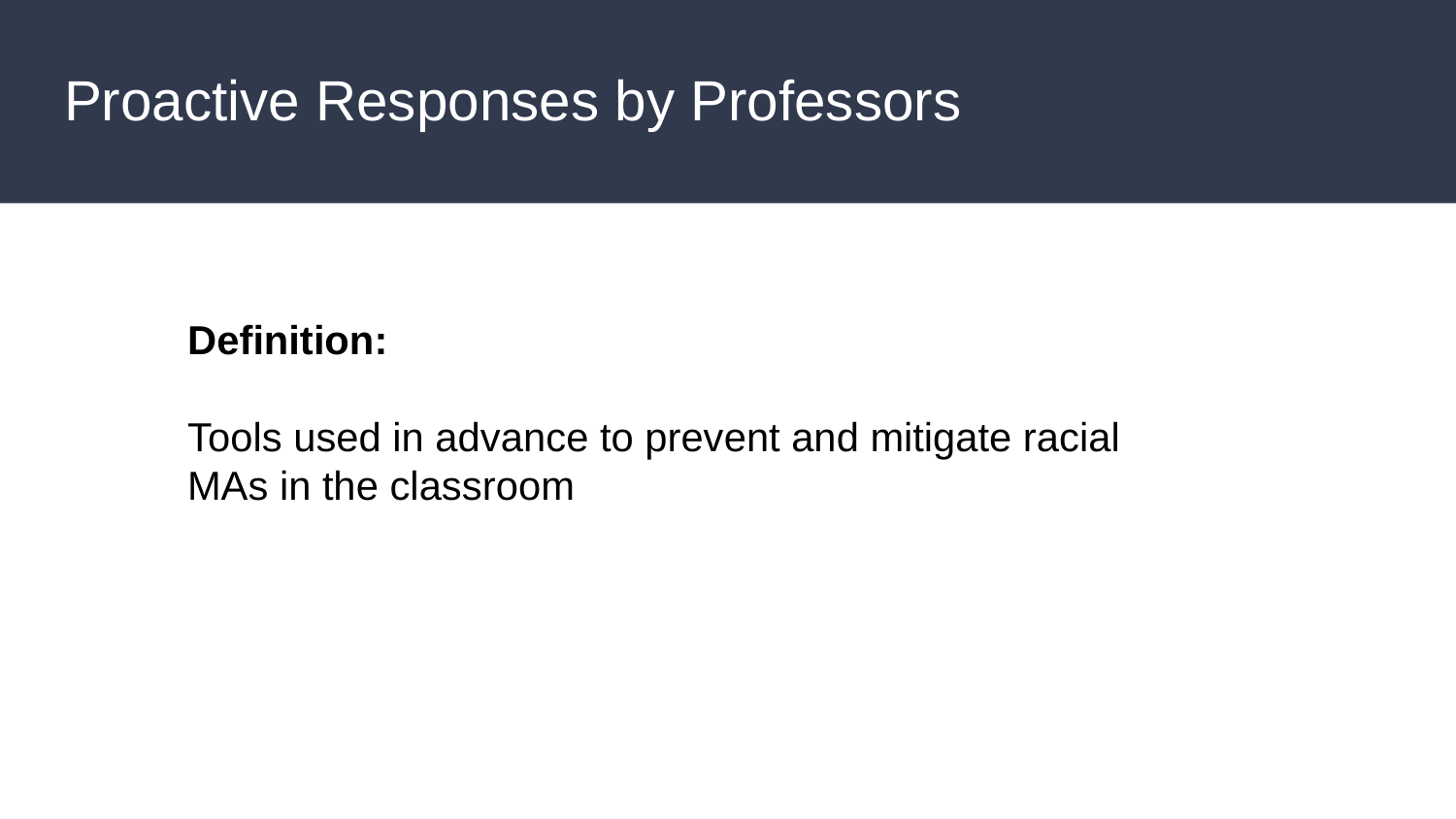

# Proactive Responses by Professors

Definition:

Tools used in advance to prevent and mitigate racial MAs in the classroom